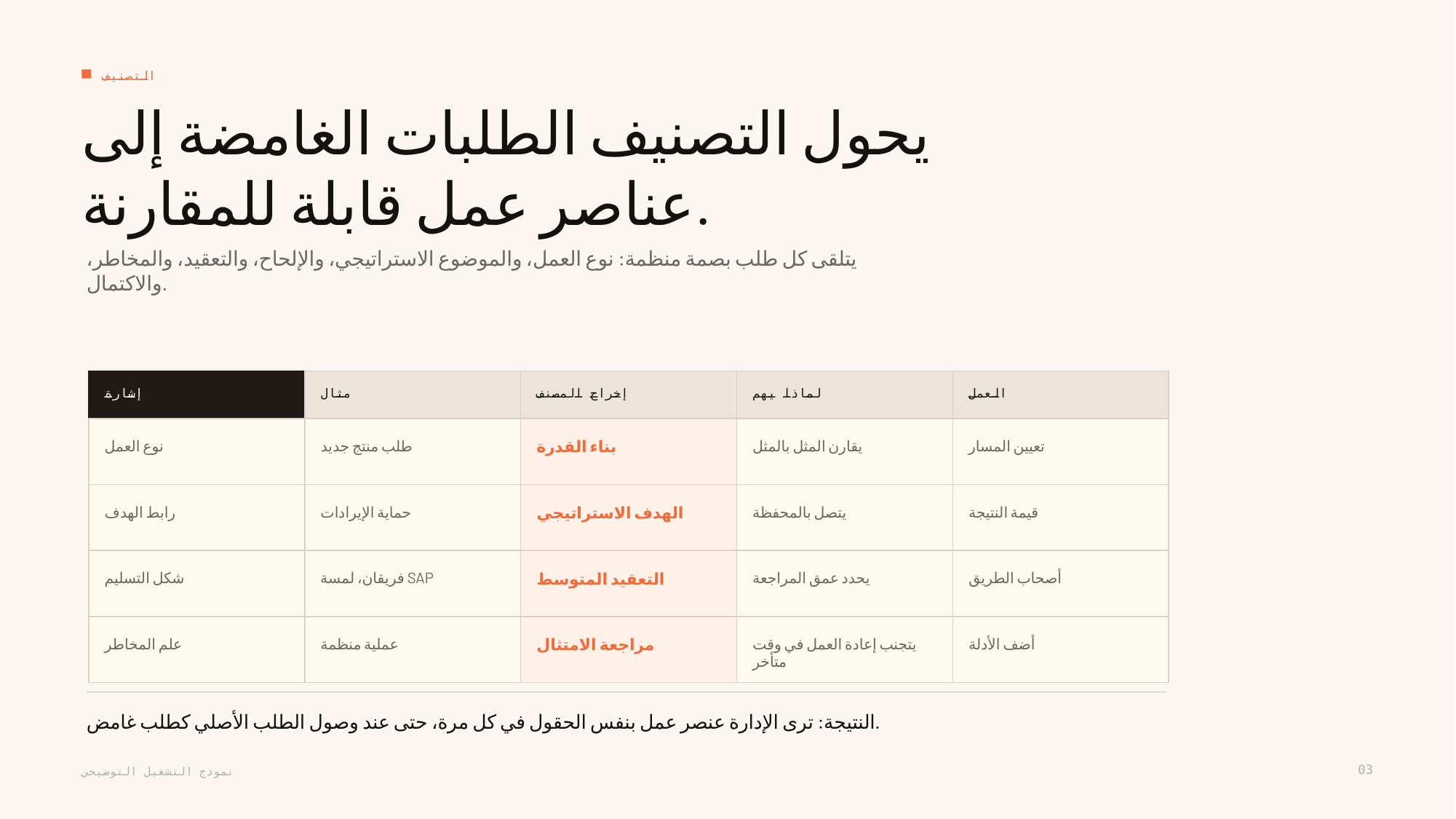

التصنيف

يحول التصنيف الطلبات الغامضة إلى عناصر عمل قابلة للمقارنة.
يتلقى كل طلب بصمة منظمة: نوع العمل، والموضوع الاستراتيجي، والإلحاح، والتعقيد، والمخاطر، والاكتمال.

إشارة
مثال
إخراج المصنف
لماذا يهم
العمل

نوع العمل
طلب منتج جديد
بناء القدرة
يقارن المثل بالمثل
تعيين المسار

رابط الهدف
حماية الإيرادات
الهدف الاستراتيجي
يتصل بالمحفظة
قيمة النتيجة

شكل التسليم
فريقان، لمسة SAP
التعقيد المتوسط
يحدد عمق المراجعة
أصحاب الطريق

علم المخاطر
عملية منظمة
مراجعة الامتثال
يتجنب إعادة العمل في وقت متأخر
أضف الأدلة

النتيجة: ترى الإدارة عنصر عمل بنفس الحقول في كل مرة، حتى عند وصول الطلب الأصلي كطلب غامض.
03
نموذج التشغيل التوضيحي